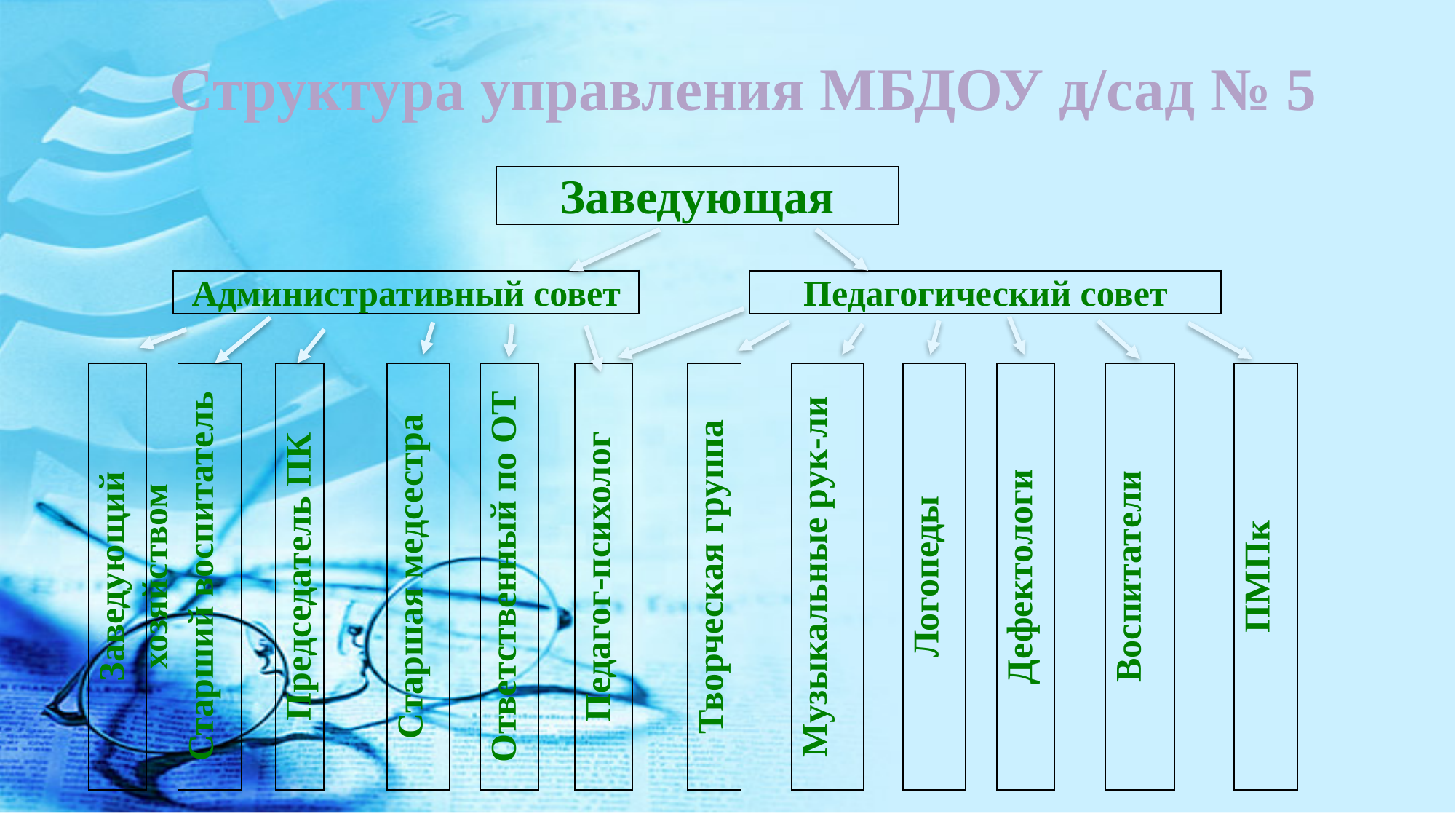

# Структура управления МБДОУ д/сад № 5
| Заведующая |
| --- |
| Административный совет |  | Педагогический совет |
| --- | --- | --- |
| Заведующий хозяйством |  | Старший воспитатель |  | Председатель ПК |  | Старшая медсестра |  | Ответственный по ОТ |  | Педагог-психолог |  | Творческая группа |  | Музыкальные рук-ли |  | Логопеды |  | Дефектологи |  | Воспитатели |  | ПМПк |
| --- | --- | --- | --- | --- | --- | --- | --- | --- | --- | --- | --- | --- | --- | --- | --- | --- | --- | --- | --- | --- | --- | --- |